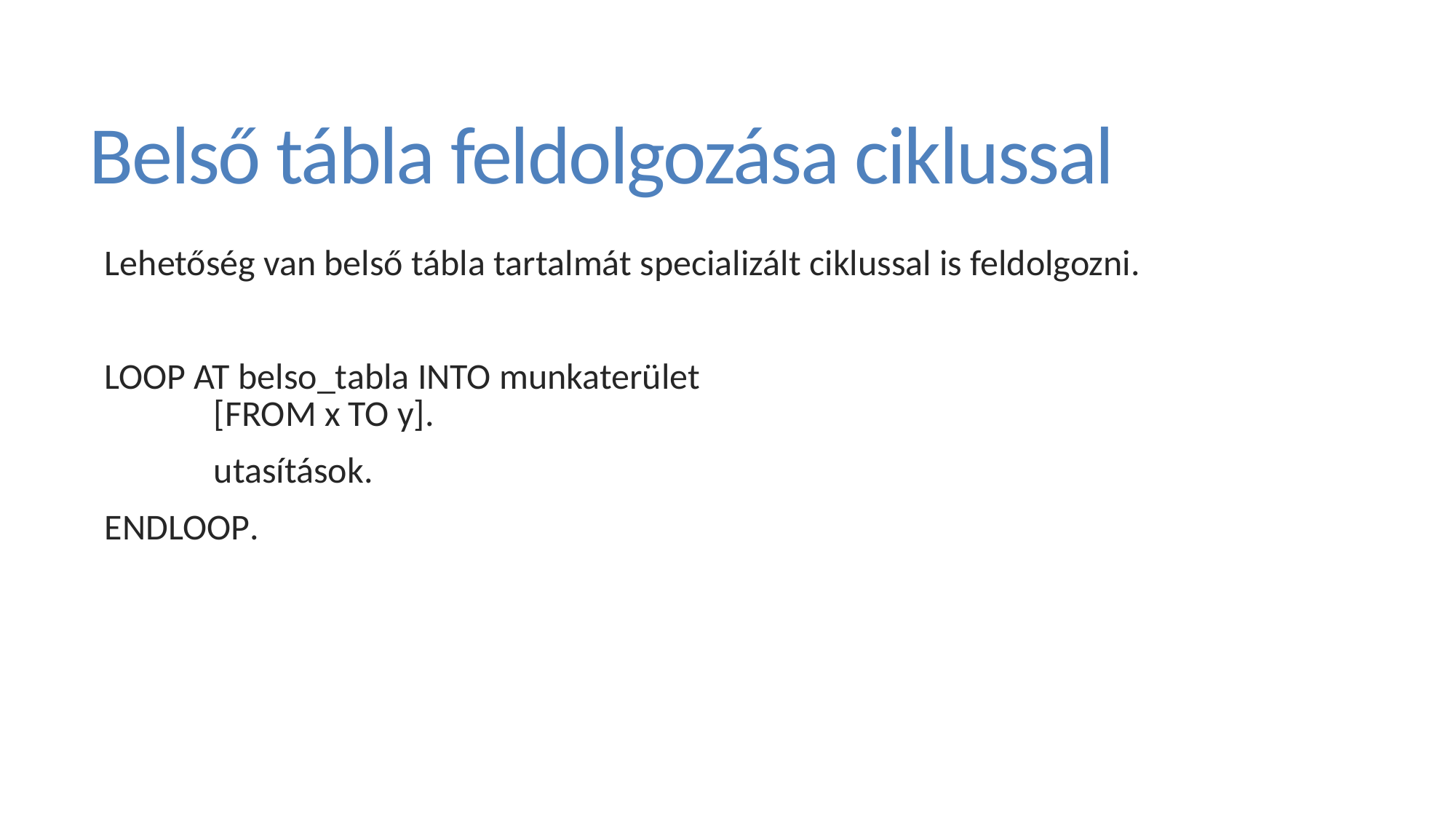

# Belső tábla feldolgozása ciklussal
Lehetőség van belső tábla tartalmát specializált ciklussal is feldolgozni.

LOOP AT belso_tabla INTO munkaterület
	[FROM x TO y].
	utasítások.
ENDLOOP.